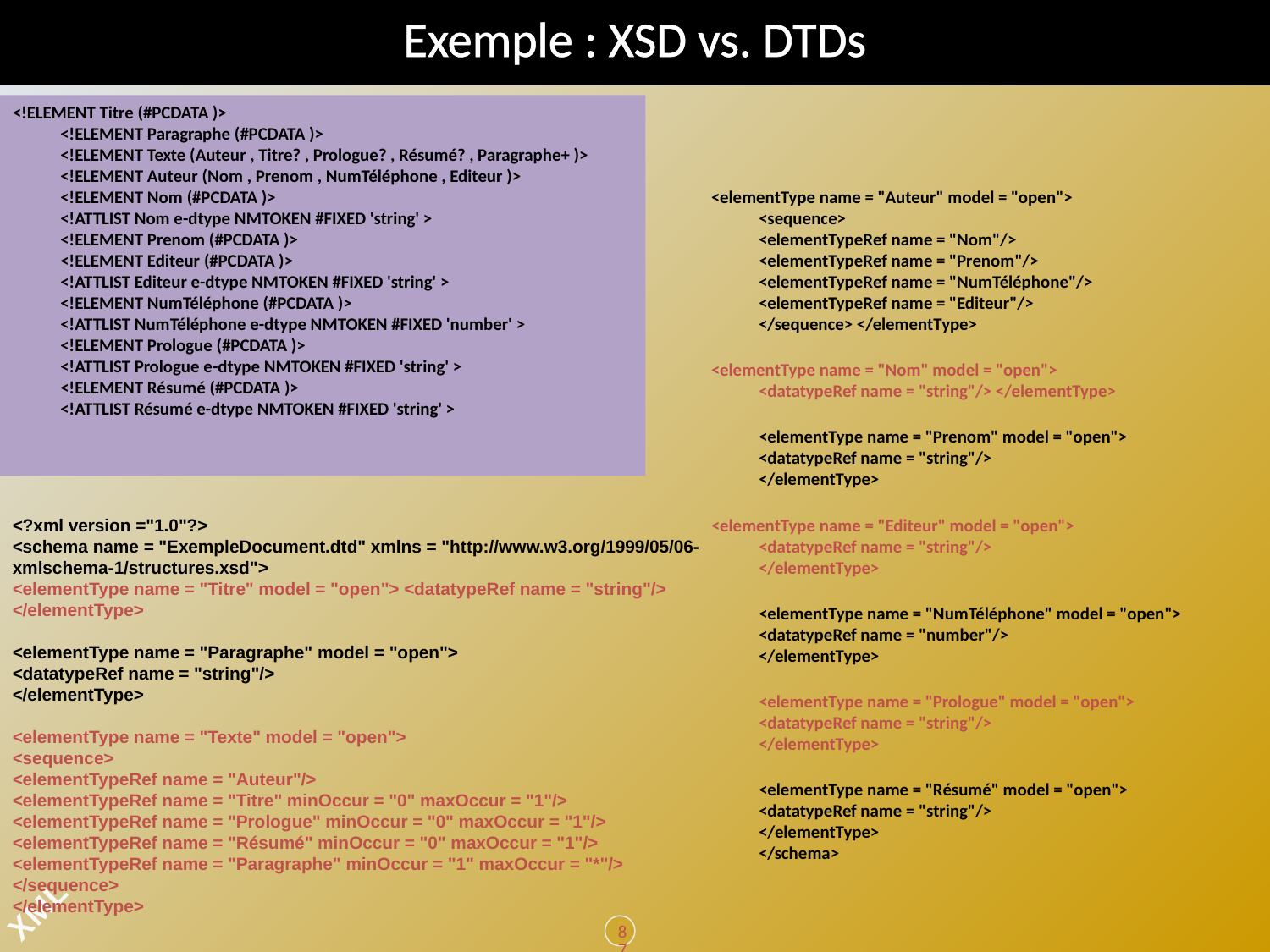

# Exemple : XSD vs. DTDs
<!ELEMENT Titre (#PCDATA )>
<!ELEMENT Paragraphe (#PCDATA )>
<!ELEMENT Texte (Auteur , Titre? , Prologue? , Résumé? , Paragraphe+ )>
<!ELEMENT Auteur (Nom , Prenom , NumTéléphone , Editeur )>
<!ELEMENT Nom (#PCDATA )>
<!ATTLIST Nom e-dtype NMTOKEN #FIXED 'string' >
<!ELEMENT Prenom (#PCDATA )>
<!ELEMENT Editeur (#PCDATA )>
<!ATTLIST Editeur e-dtype NMTOKEN #FIXED 'string' >
<!ELEMENT NumTéléphone (#PCDATA )>
<!ATTLIST NumTéléphone e-dtype NMTOKEN #FIXED 'number' >
<!ELEMENT Prologue (#PCDATA )>
<!ATTLIST Prologue e-dtype NMTOKEN #FIXED 'string' >
<!ELEMENT Résumé (#PCDATA )>
<!ATTLIST Résumé e-dtype NMTOKEN #FIXED 'string' >

<elementType name = "Auteur" model = "open">
<sequence>
<elementTypeRef name = "Nom"/>
<elementTypeRef name = "Prenom"/>
<elementTypeRef name = "NumTéléphone"/>
<elementTypeRef name = "Editeur"/>
</sequence> </elementType>
<elementType name = "Nom" model = "open">
<datatypeRef name = "string"/> </elementType>
<elementType name = "Prenom" model = "open">
<datatypeRef name = "string"/>
</elementType>
<elementType name = "Editeur" model = "open">
<datatypeRef name = "string"/>
</elementType>
<elementType name = "NumTéléphone" model = "open">
<datatypeRef name = "number"/>
</elementType>
<elementType name = "Prologue" model = "open">
<datatypeRef name = "string"/>
</elementType>
<elementType name = "Résumé" model = "open">
<datatypeRef name = "string"/>
</elementType>
</schema>

<?xml version ="1.0"?>
<schema name = "ExempleDocument.dtd" xmlns = "http://www.w3.org/1999/05/06-xmlschema-1/structures.xsd">
<elementType name = "Titre" model = "open"> <datatypeRef name = "string"/>
</elementType>
<elementType name = "Paragraphe" model = "open">
<datatypeRef name = "string"/>
</elementType>
<elementType name = "Texte" model = "open">
<sequence>
<elementTypeRef name = "Auteur"/>
<elementTypeRef name = "Titre" minOccur = "0" maxOccur = "1"/>
<elementTypeRef name = "Prologue" minOccur = "0" maxOccur = "1"/>
<elementTypeRef name = "Résumé" minOccur = "0" maxOccur = "1"/>
<elementTypeRef name = "Paragraphe" minOccur = "1" maxOccur = "*"/>
</sequence>
</elementType>
87